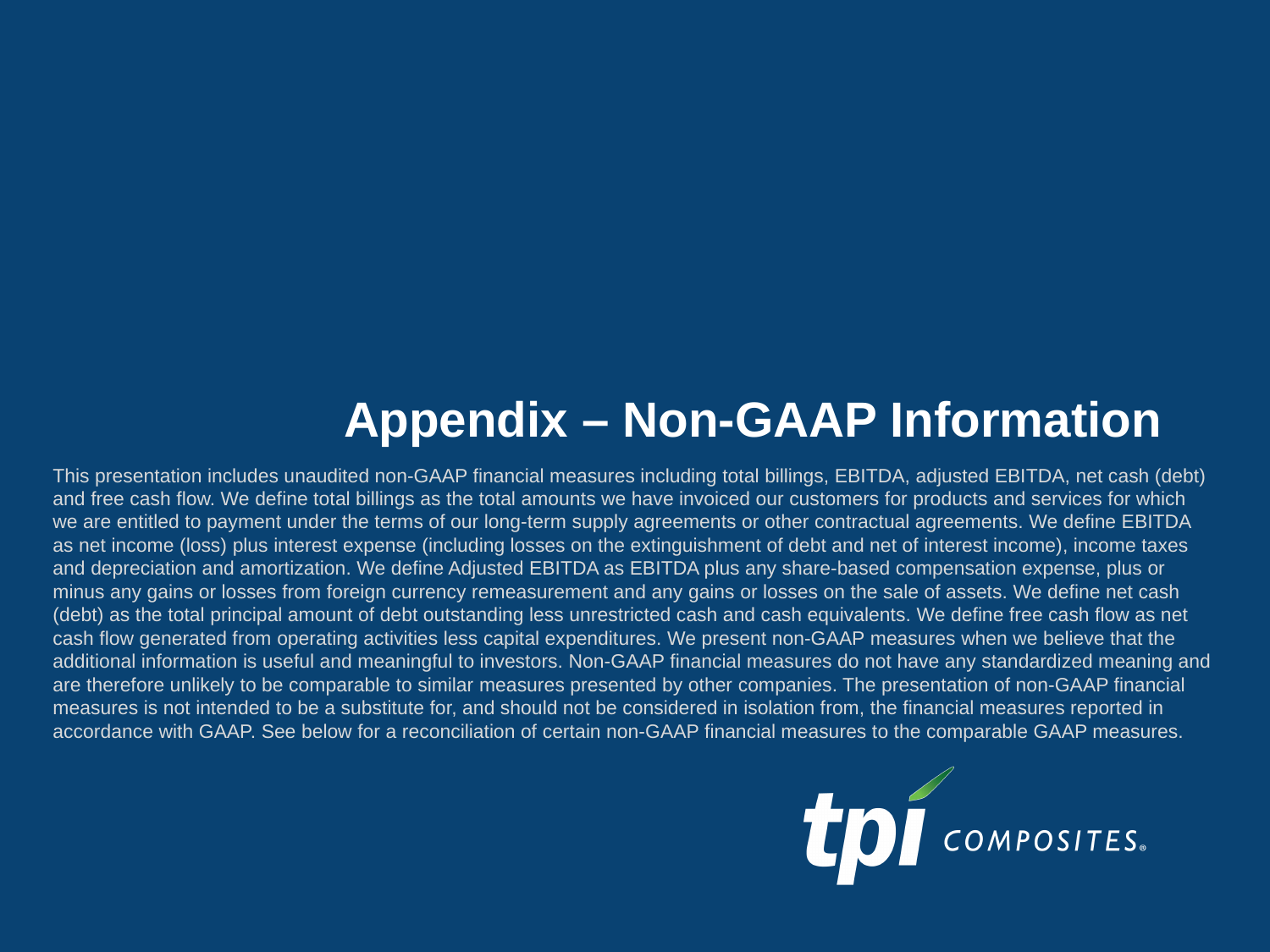

Appendix – Non-GAAP Information
This presentation includes unaudited non-GAAP financial measures including total billings, EBITDA, adjusted EBITDA, net cash (debt) and free cash flow. We define total billings as the total amounts we have invoiced our customers for products and services for which we are entitled to payment under the terms of our long-term supply agreements or other contractual agreements. We define EBITDA as net income (loss) plus interest expense (including losses on the extinguishment of debt and net of interest income), income taxes and depreciation and amortization. We define Adjusted EBITDA as EBITDA plus any share-based compensation expense, plus or minus any gains or losses from foreign currency remeasurement and any gains or losses on the sale of assets. We define net cash (debt) as the total principal amount of debt outstanding less unrestricted cash and cash equivalents. We define free cash flow as net cash flow generated from operating activities less capital expenditures. We present non-GAAP measures when we believe that the additional information is useful and meaningful to investors. Non-GAAP financial measures do not have any standardized meaning and are therefore unlikely to be comparable to similar measures presented by other companies. The presentation of non-GAAP financial measures is not intended to be a substitute for, and should not be considered in isolation from, the financial measures reported in accordance with GAAP. See below for a reconciliation of certain non-GAAP financial measures to the comparable GAAP measures.